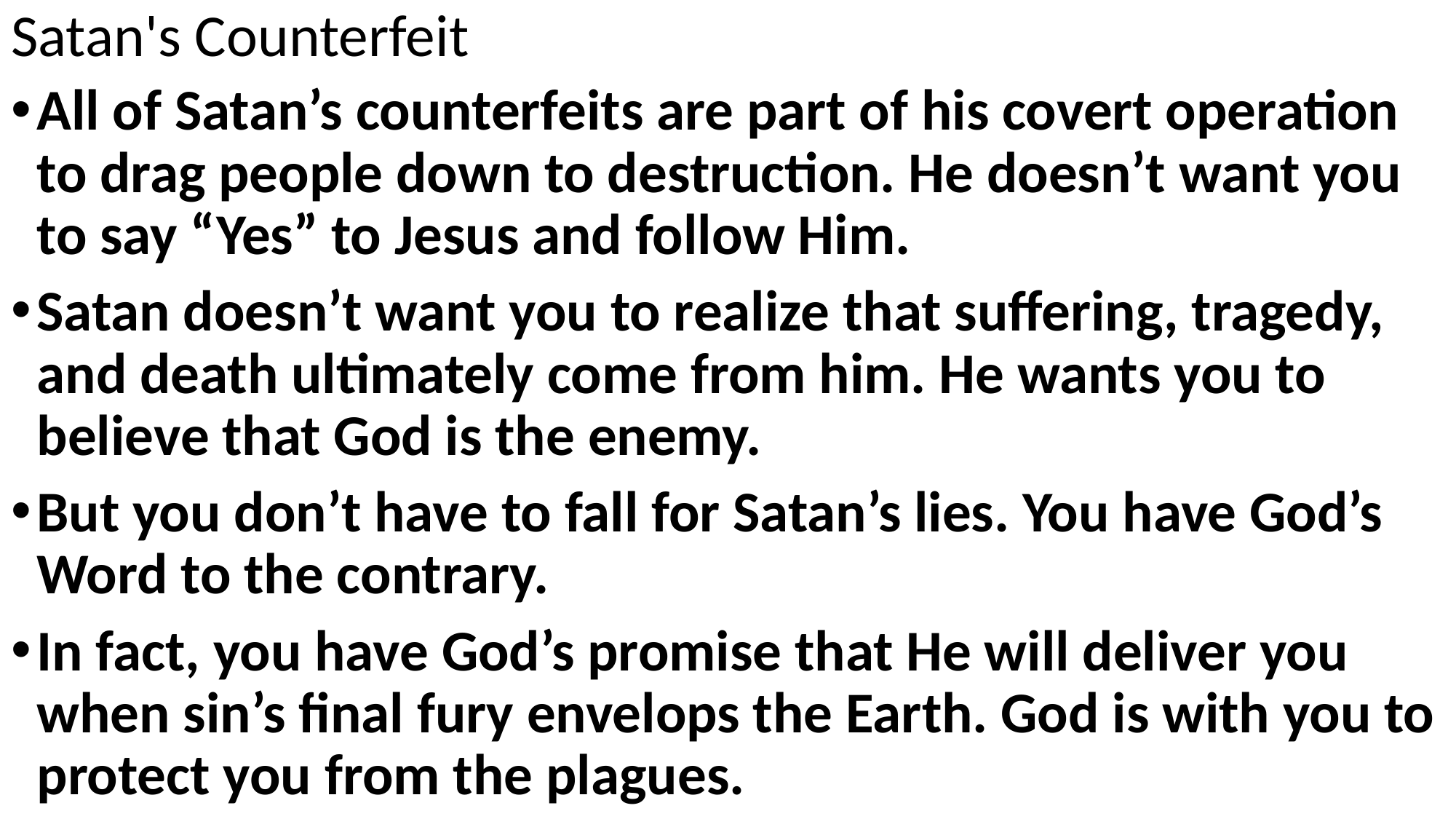

# Satan's Counterfeit
All of Satan’s counterfeits are part of his covert operation to drag people down to destruction. He doesn’t want you to say “Yes” to Jesus and follow Him.
Satan doesn’t want you to realize that suffering, tragedy, and death ultimately come from him. He wants you to believe that God is the enemy.
But you don’t have to fall for Satan’s lies. You have God’s Word to the contrary.
In fact, you have God’s promise that He will deliver you when sin’s final fury envelops the Earth. God is with you to protect you from the plagues.